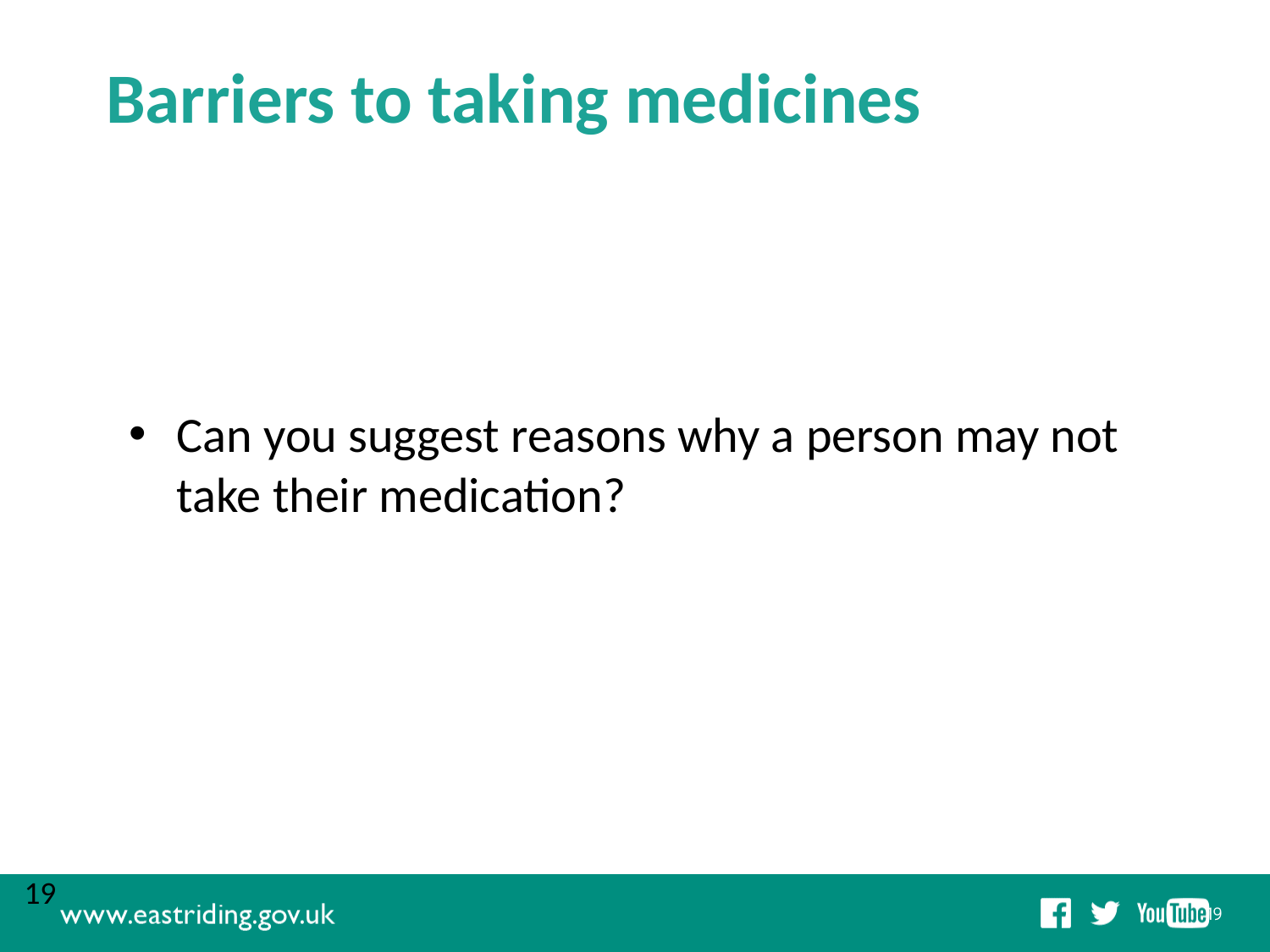

# Barriers to taking medicines

Can you suggest reasons why a person may not take their medication?
19